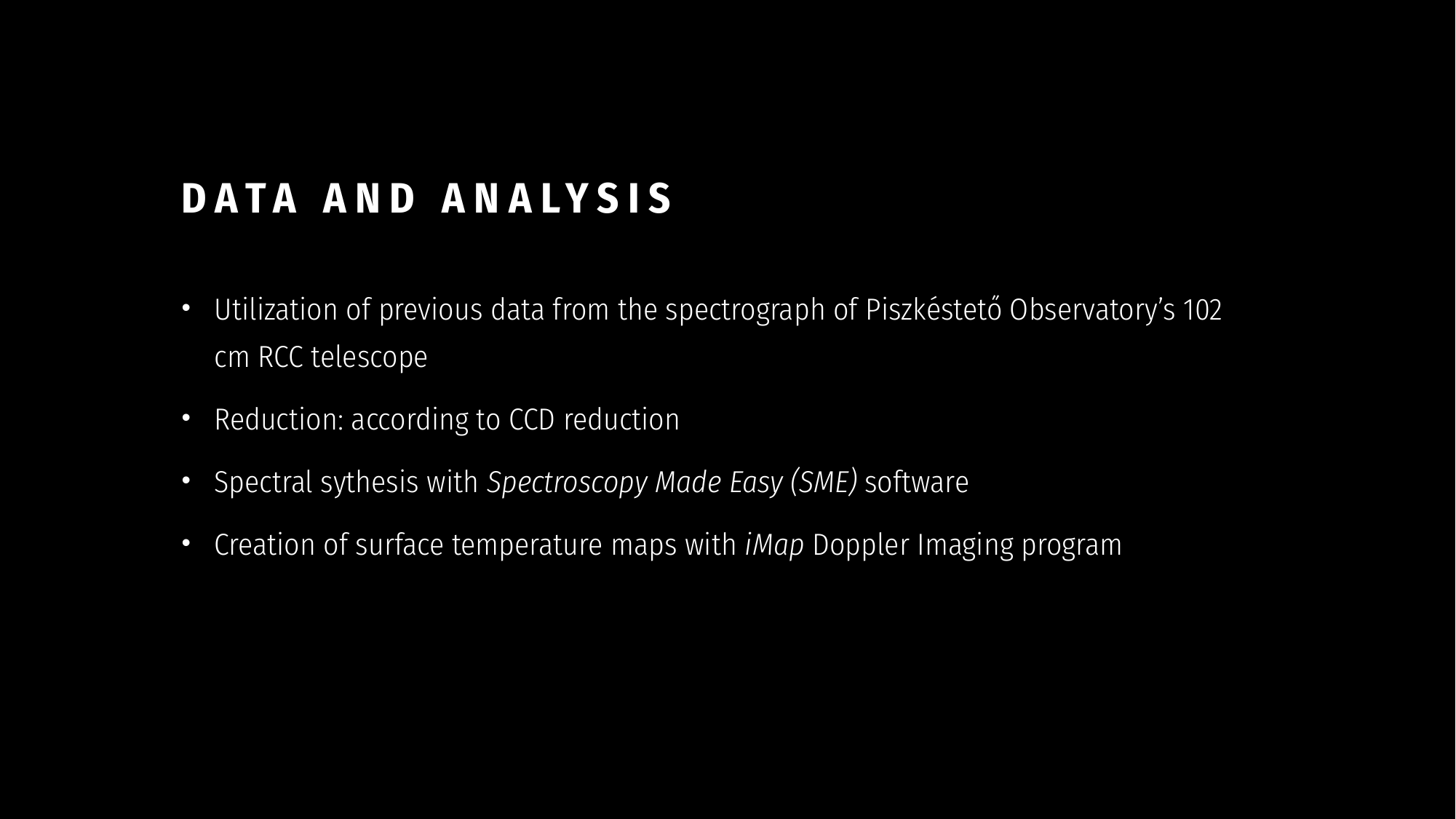

# Data and analysis
Utilization of previous data from the spectrograph of Piszkéstető Observatory’s 102 cm RCC telescope
Reduction: according to CCD reduction
Spectral sythesis with Spectroscopy Made Easy (SME) software
Creation of surface temperature maps with iMap Doppler Imaging program